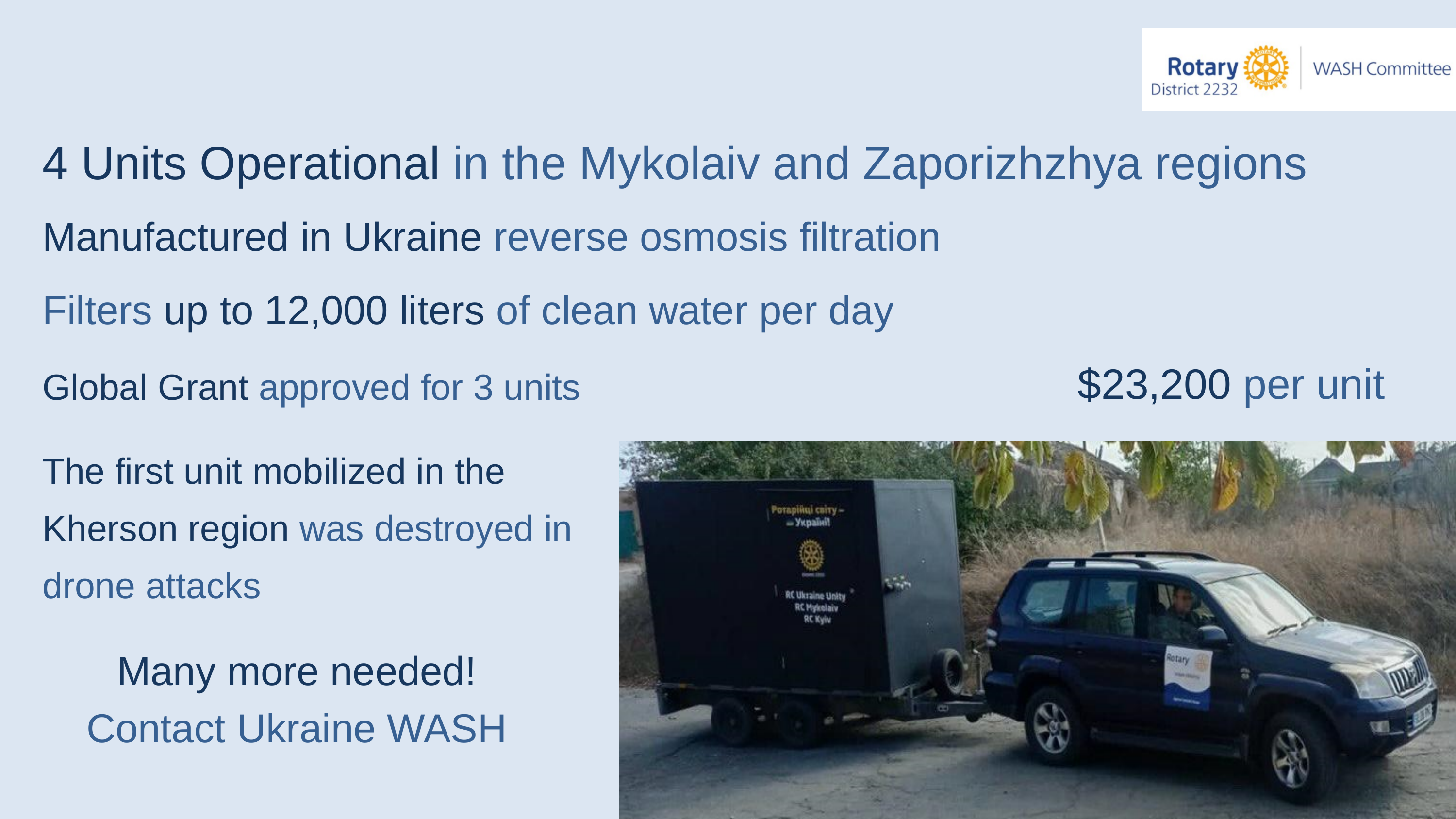

4 Units Operational in the Mykolaiv and Zaporizhzhya regions
Manufactured in Ukraine reverse osmosis filtration
Filters up to 12,000 liters of clean water per day
Global Grant approved for 3 units
$23,200 per unit
The first unit mobilized in the Kherson region was destroyed in drone attacks

Many more needed! Contact Ukraine WASH